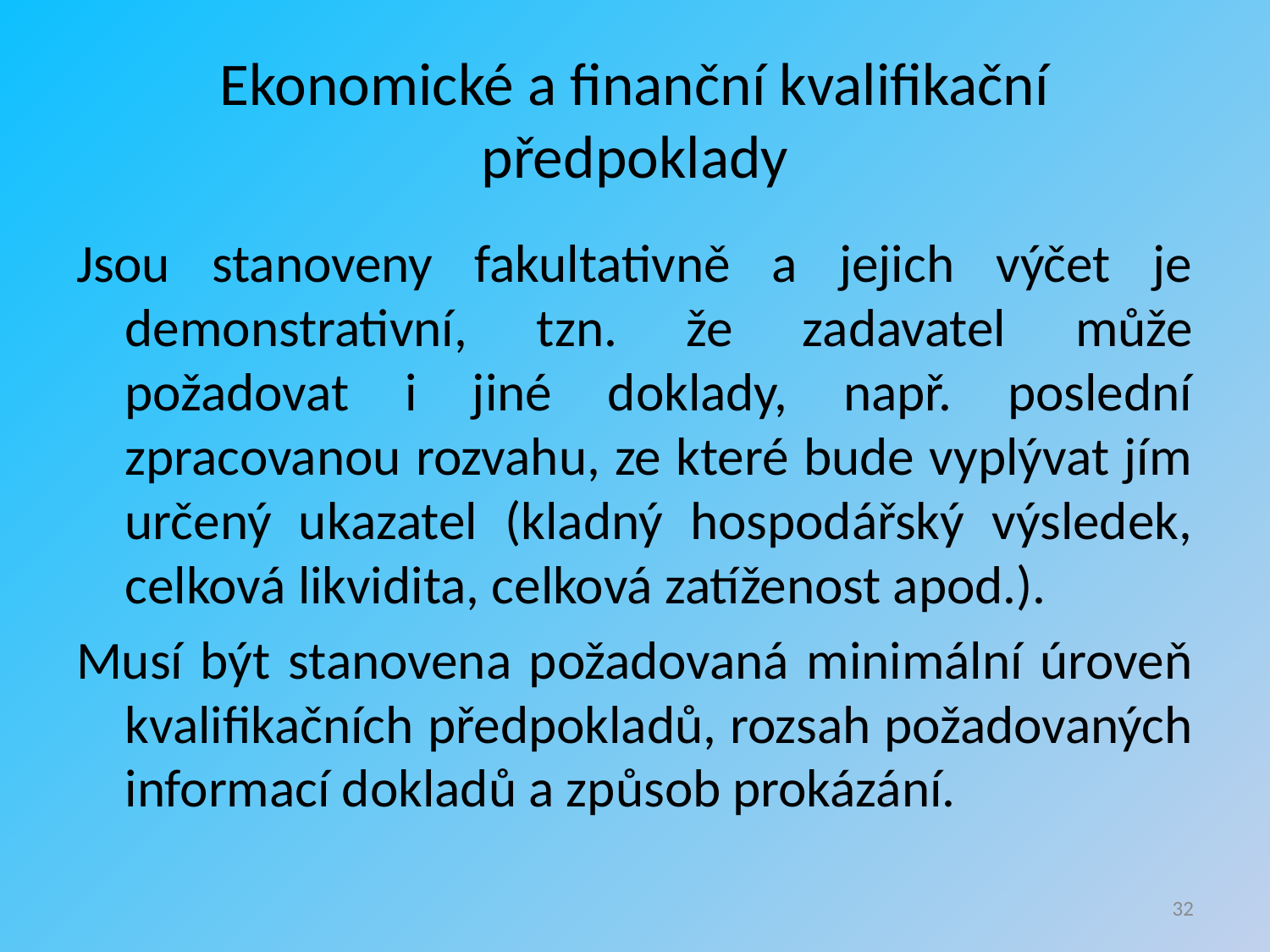

# Ekonomické a finanční kvalifikační předpoklady
Jsou stanoveny fakultativně a jejich výčet je demonstrativní, tzn. že zadavatel může požadovat i jiné doklady, např. poslední zpracovanou rozvahu, ze které bude vyplývat jím určený ukazatel (kladný hospodářský výsledek, celková likvidita, celková zatíženost apod.).
Musí být stanovena požadovaná minimální úroveň kvalifikačních předpokladů, rozsah požadovaných informací dokladů a způsob prokázání.

32